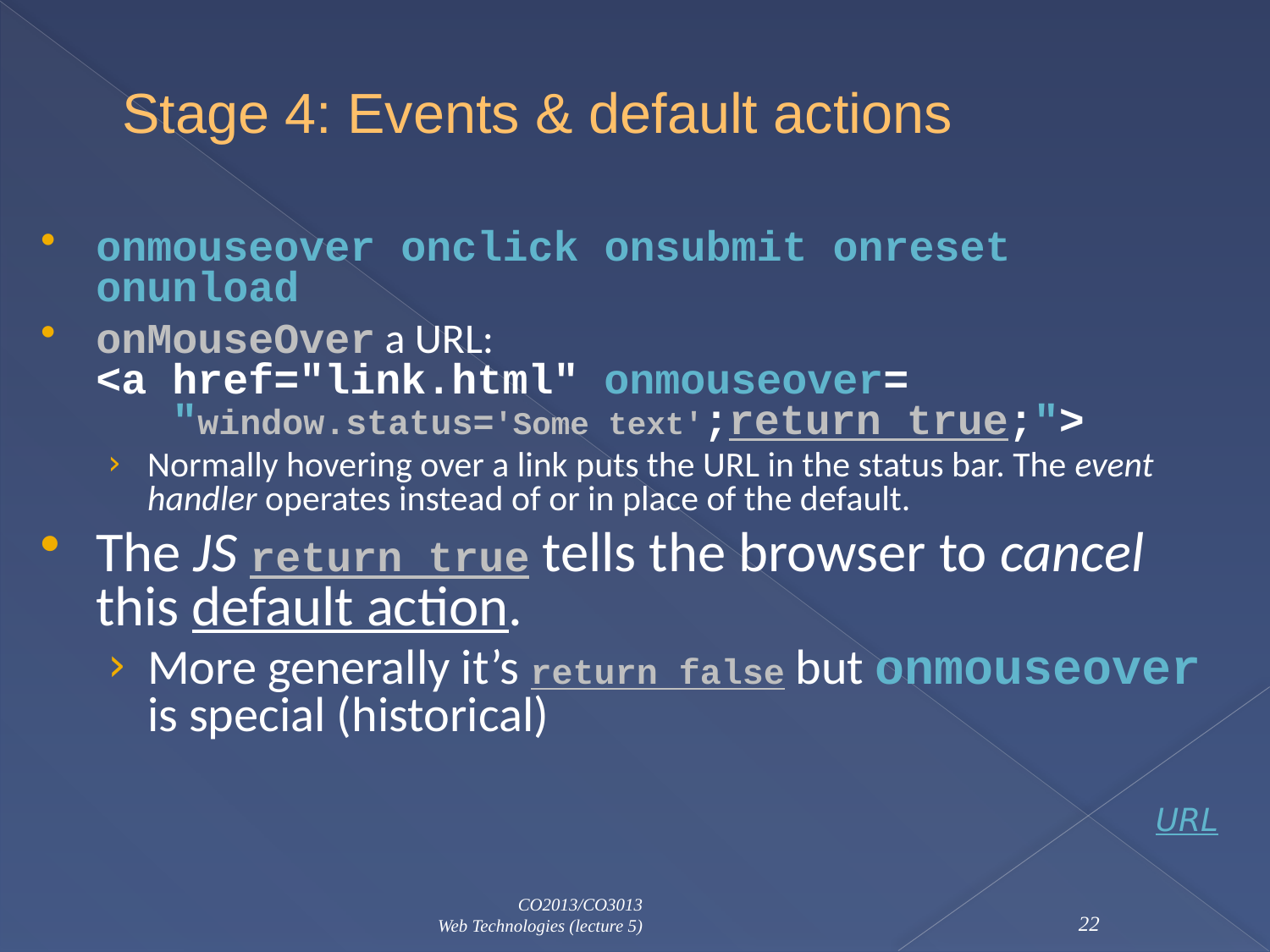

# Stage 4: Events & default actions
onmouseover onclick onsubmit onreset onunload
onMouseOver a URL:
<a href="link.html" onmouseover=
   "window.status='Some text';return true;">
Normally hovering over a link puts the URL in the status bar. The event handler operates instead of or in place of the default.
The JS return true tells the browser to cancel this default action.
More generally it’s return false but onmouseover is special (historical)
URL
CO2013/CO3013
Web Technologies (lecture 5)
22